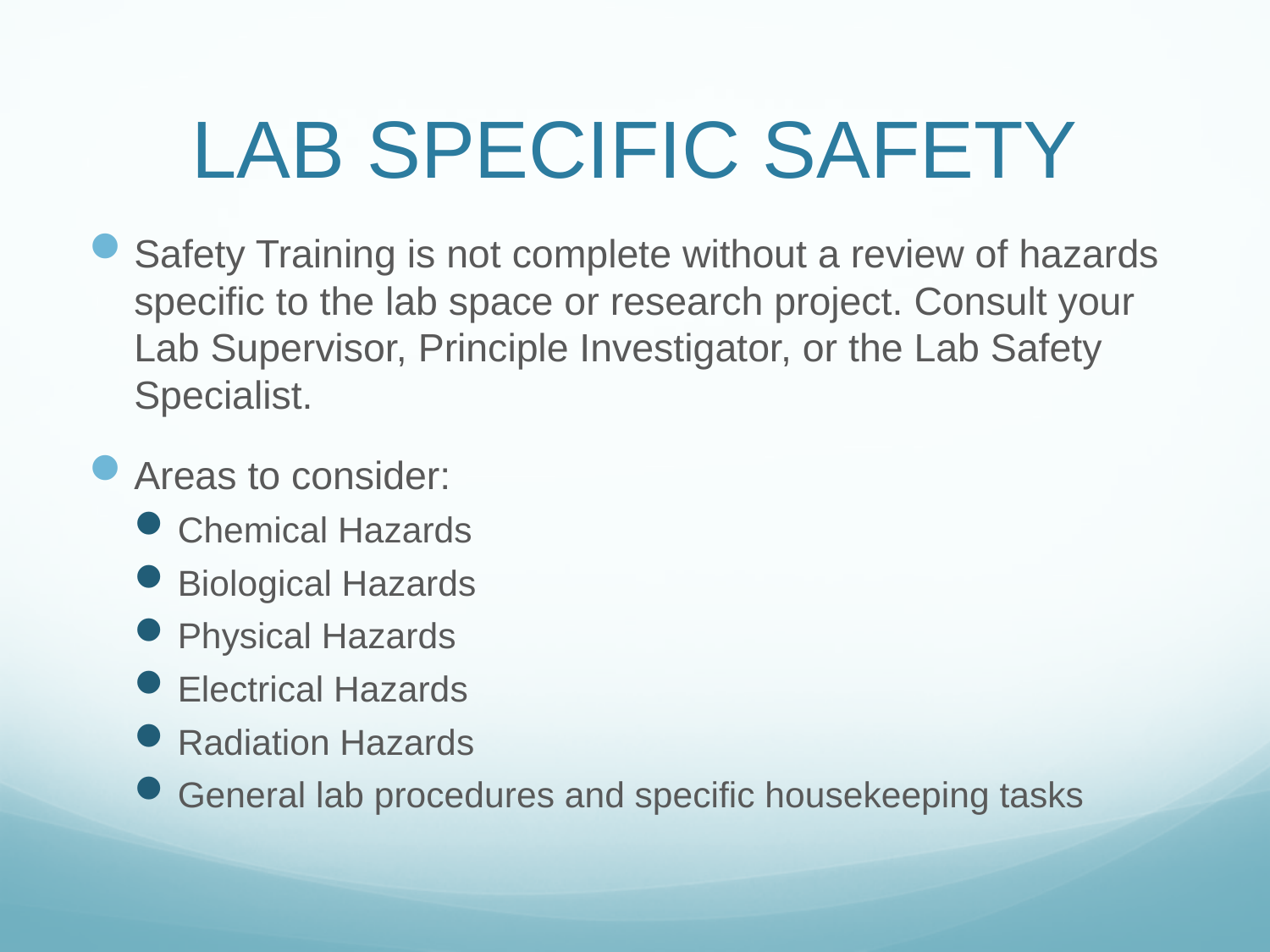

# Lab Specific Safety
Safety Training is not complete without a review of hazards specific to the lab space or research project. Consult your Lab Supervisor, Principle Investigator, or the Lab Safety Specialist.
Areas to consider:
Chemical Hazards
Biological Hazards
Physical Hazards
Electrical Hazards
Radiation Hazards
General lab procedures and specific housekeeping tasks